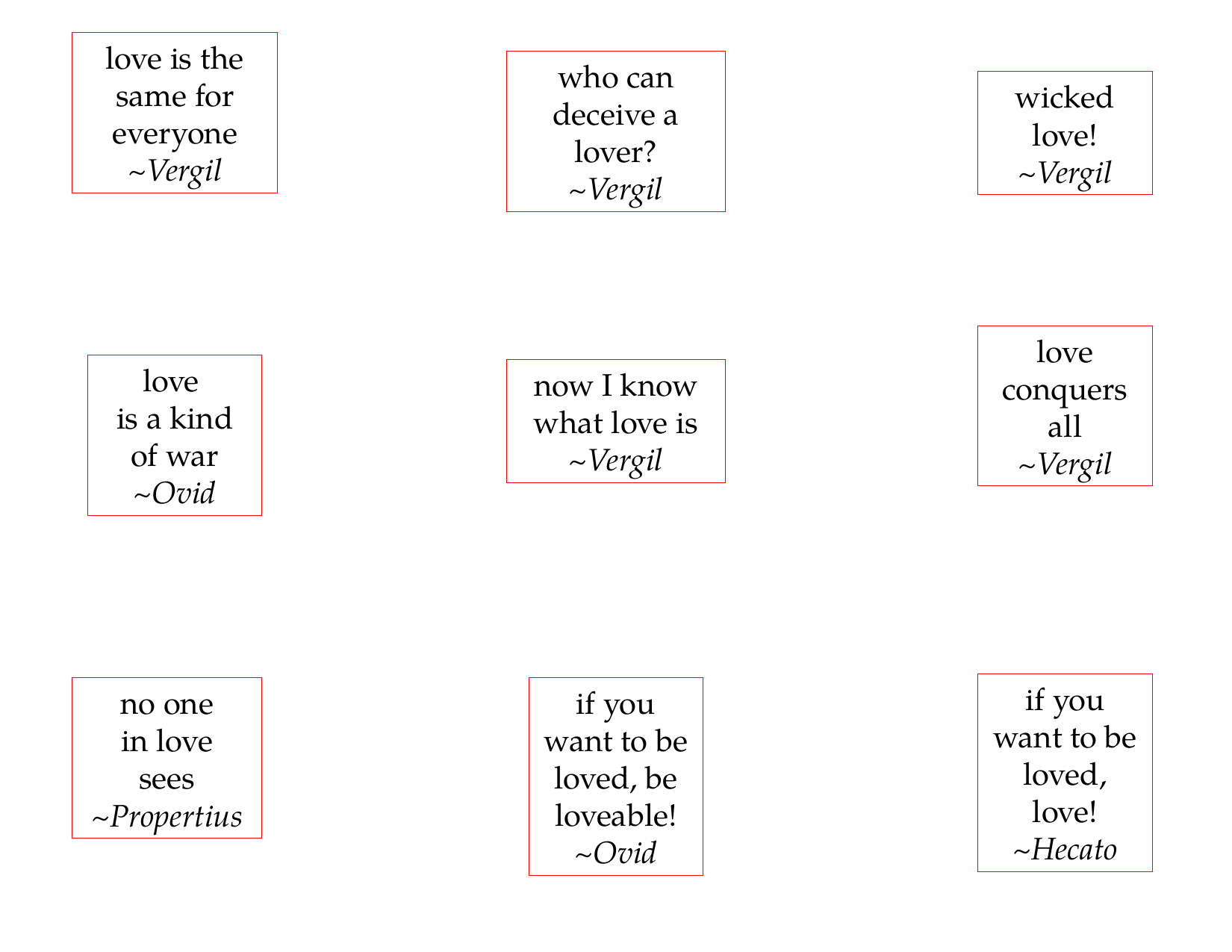

love is the same for everyone
~Vergil
who can deceive a lover?
~Vergil
wicked love!
~Vergil
love conquers all
~Vergil
love
is a kind of war
~Ovid
now I know what love is
~Vergil
if you want to be loved, love!
~Hecato
if you want to be loved, be loveable!
~Ovid
no one
in love
sees
~Propertius